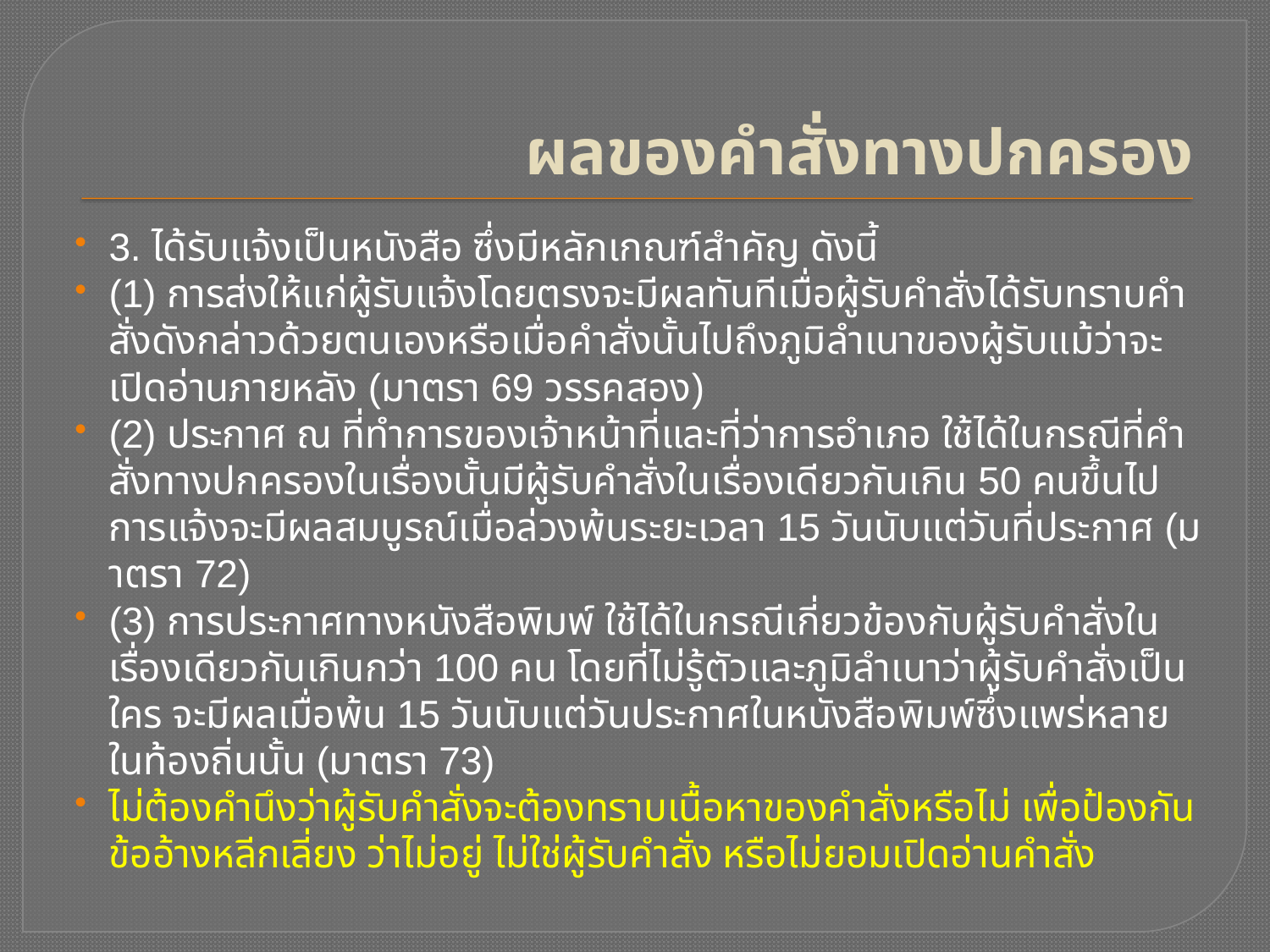

# ผลของคำสั่งทางปกครอง
3. ได้รับแจ้งเป็นหนังสือ ซึ่งมีหลักเกณฑ์สำคัญ ดังนี้
(1) การส่งให้แก่ผู้รับแจ้งโดยตรงจะมีผลทันทีเมื่อผู้รับคำสั่งได้รับทราบคำสั่งดังกล่าวด้วยตนเองหรือเมื่อคำสั่งนั้นไปถึงภูมิลำเนาของผู้รับแม้ว่าจะเปิดอ่านภายหลัง (มาตรา 69 วรรคสอง)
(2) ประกาศ ณ ที่ทำการของเจ้าหน้าที่และที่ว่าการอำเภอ ใช้ได้ในกรณีที่คำสั่งทางปกครองในเรื่องนั้นมีผู้รับคำสั่งในเรื่องเดียวกันเกิน 50 คนขึ้นไป การแจ้งจะมีผลสมบูรณ์เมื่อล่วงพ้นระยะเวลา 15 วันนับแต่วันที่ประกาศ (มาตรา 72)
(3) การประกาศทางหนังสือพิมพ์ ใช้ได้ในกรณีเกี่ยวข้องกับผู้รับคำสั่งในเรื่องเดียวกันเกินกว่า 100 คน โดยที่ไม่รู้ตัวและภูมิลำเนาว่าผู้รับคำสั่งเป็นใคร จะมีผลเมื่อพ้น 15 วันนับแต่วันประกาศในหนังสือพิมพ์ซึ่งแพร่หลายในท้องถิ่นนั้น (มาตรา 73)
ไม่ต้องคำนึงว่าผู้รับคำสั่งจะต้องทราบเนื้อหาของคำสั่งหรือไม่ เพื่อป้องกันข้ออ้างหลีกเลี่ยง ว่าไม่อยู่ ไม่ใช่ผู้รับคำสั่ง หรือไม่ยอมเปิดอ่านคำสั่ง